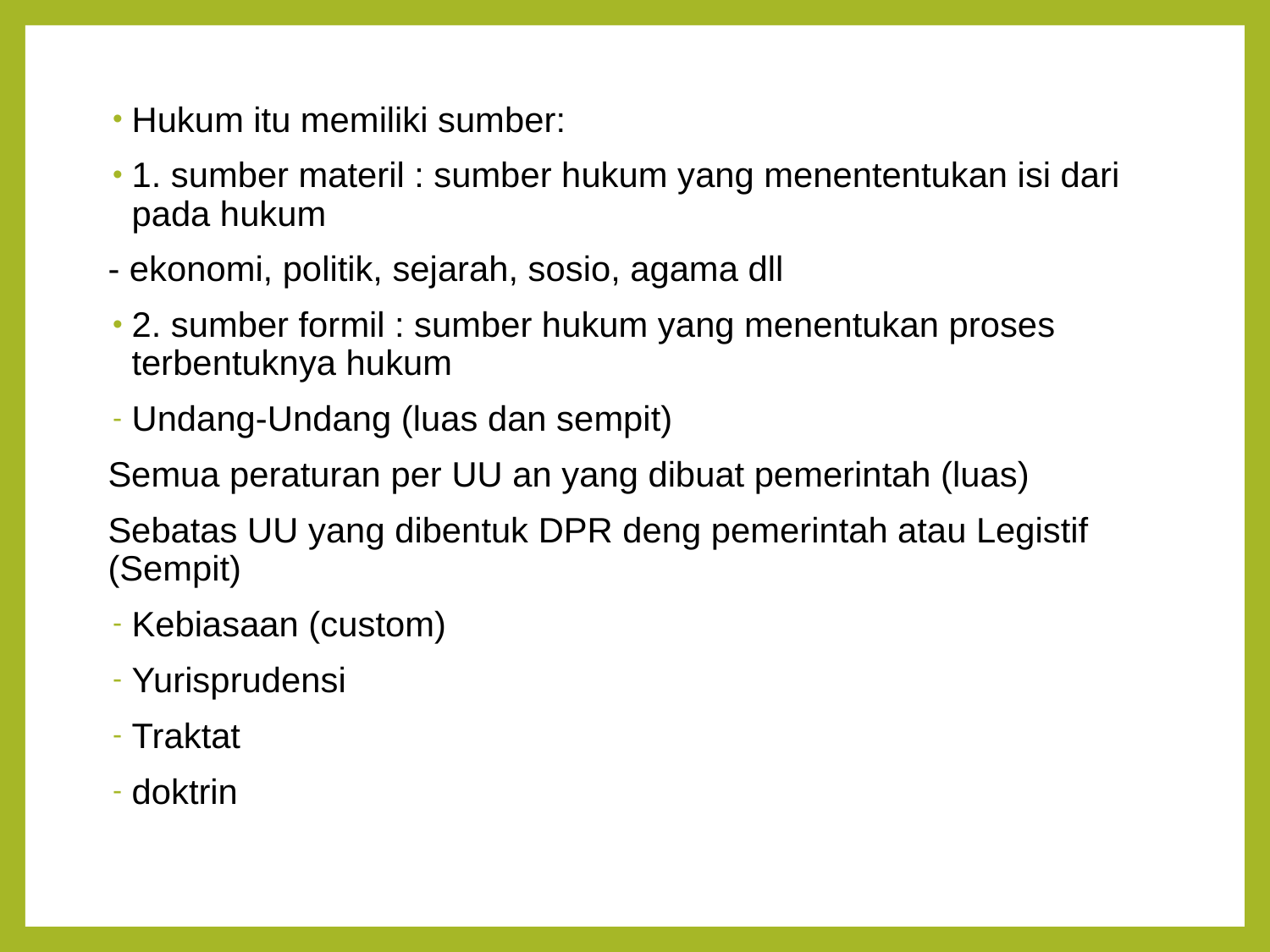

Hukum itu memiliki sumber:
1. sumber materil : sumber hukum yang menententukan isi dari pada hukum
- ekonomi, politik, sejarah, sosio, agama dll
2. sumber formil : sumber hukum yang menentukan proses terbentuknya hukum
Undang-Undang (luas dan sempit)
Semua peraturan per UU an yang dibuat pemerintah (luas)
Sebatas UU yang dibentuk DPR deng pemerintah atau Legistif (Sempit)
Kebiasaan (custom)
Yurisprudensi
Traktat
doktrin